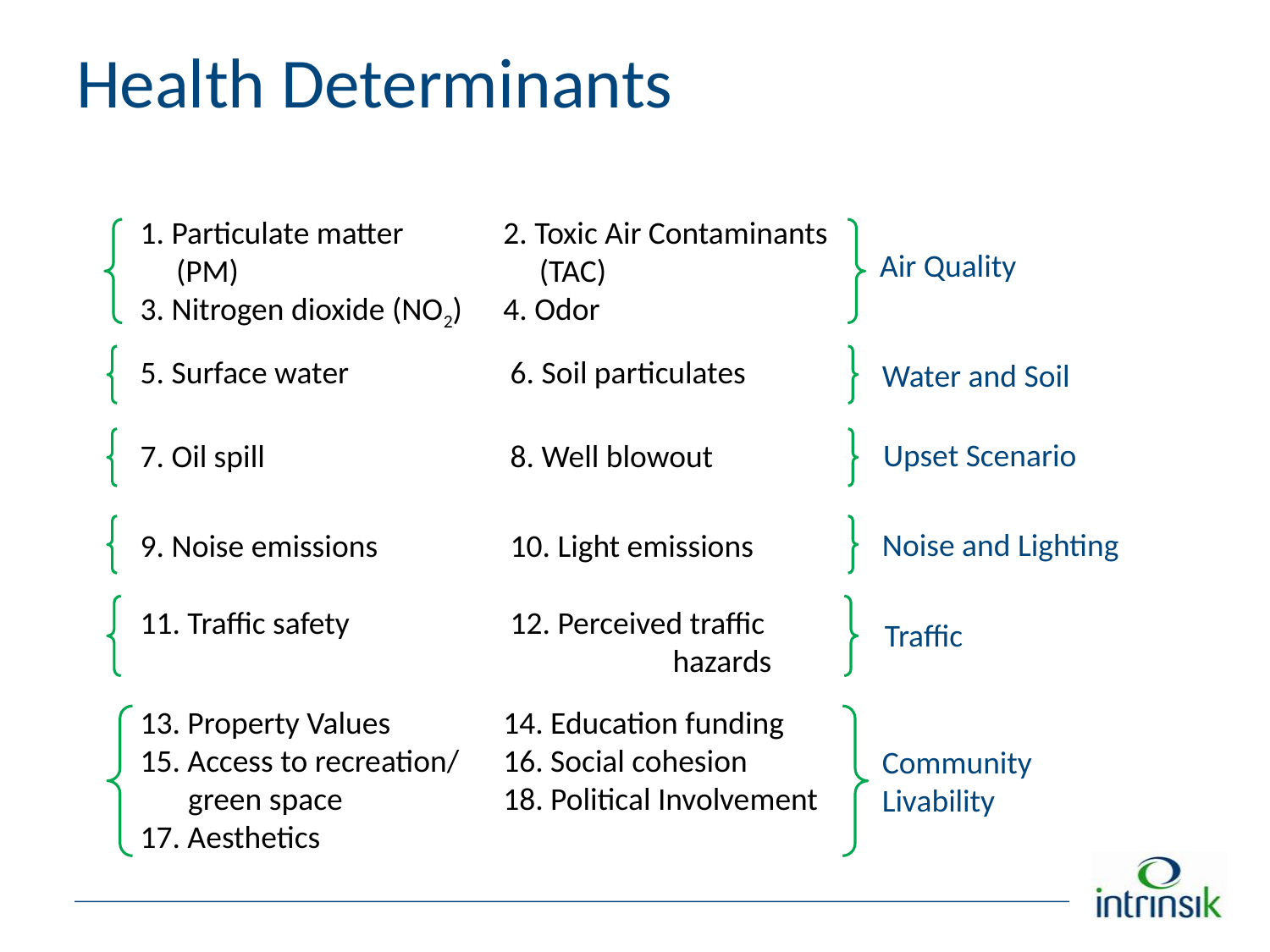

# Health Determinants
1. Particulate matter
     (PM)
3. Nitrogen dioxide (NO2)
2. Toxic Air Contaminants
     (TAC)
4. Odor

Air Quality

5. Surface water
6. Soil particulates
Water and Soil

Upset Scenario
7. Oil spill
8. Well blowout

Noise and Lighting
9. Noise emissions
10. Light emissions

11. Traffic safety
12. Perceived traffic                        hazards
Traffic
13. Property Values
15. Access to recreation/               green space
17. Aesthetics
14. Education funding
16. Social cohesion
18. Political Involvement

Community Livability